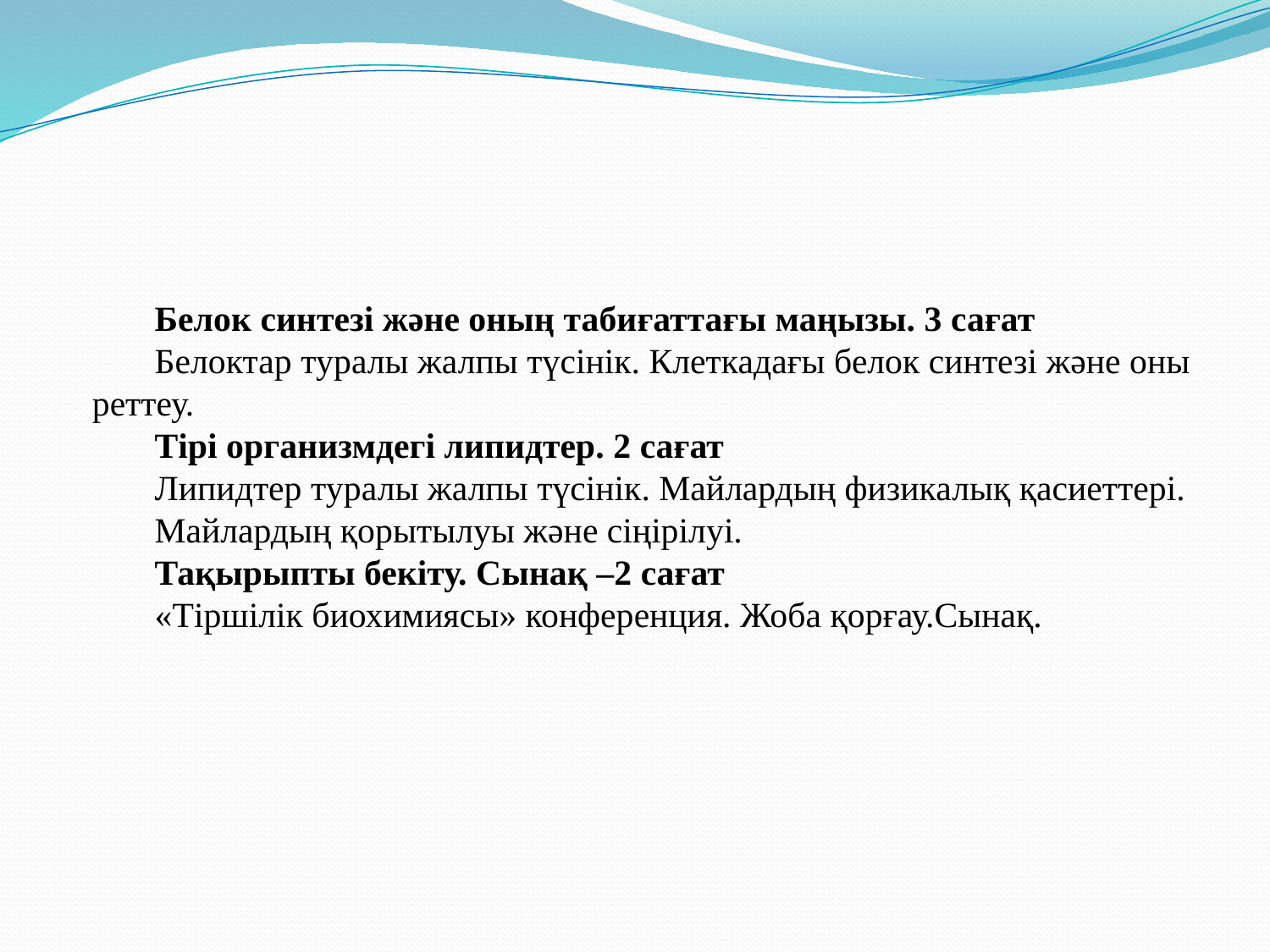

Белок синтезі және оның табиғаттағы маңызы. 3 сағат
Белоктар туралы жалпы түсінік. Клеткадағы белок синтезі және оны реттеу.
Тірі организмдегі липидтер. 2 сағат
Липидтер туралы жалпы түсінік. Майлардың физикалық қасиеттері.
Майлардың қорытылуы жəне сіңірілуі.
Тақырыпты бекіту. Сынақ –2 сағат
«Тіршілік биохимиясы» конференция. Жоба қорғау.Сынақ.